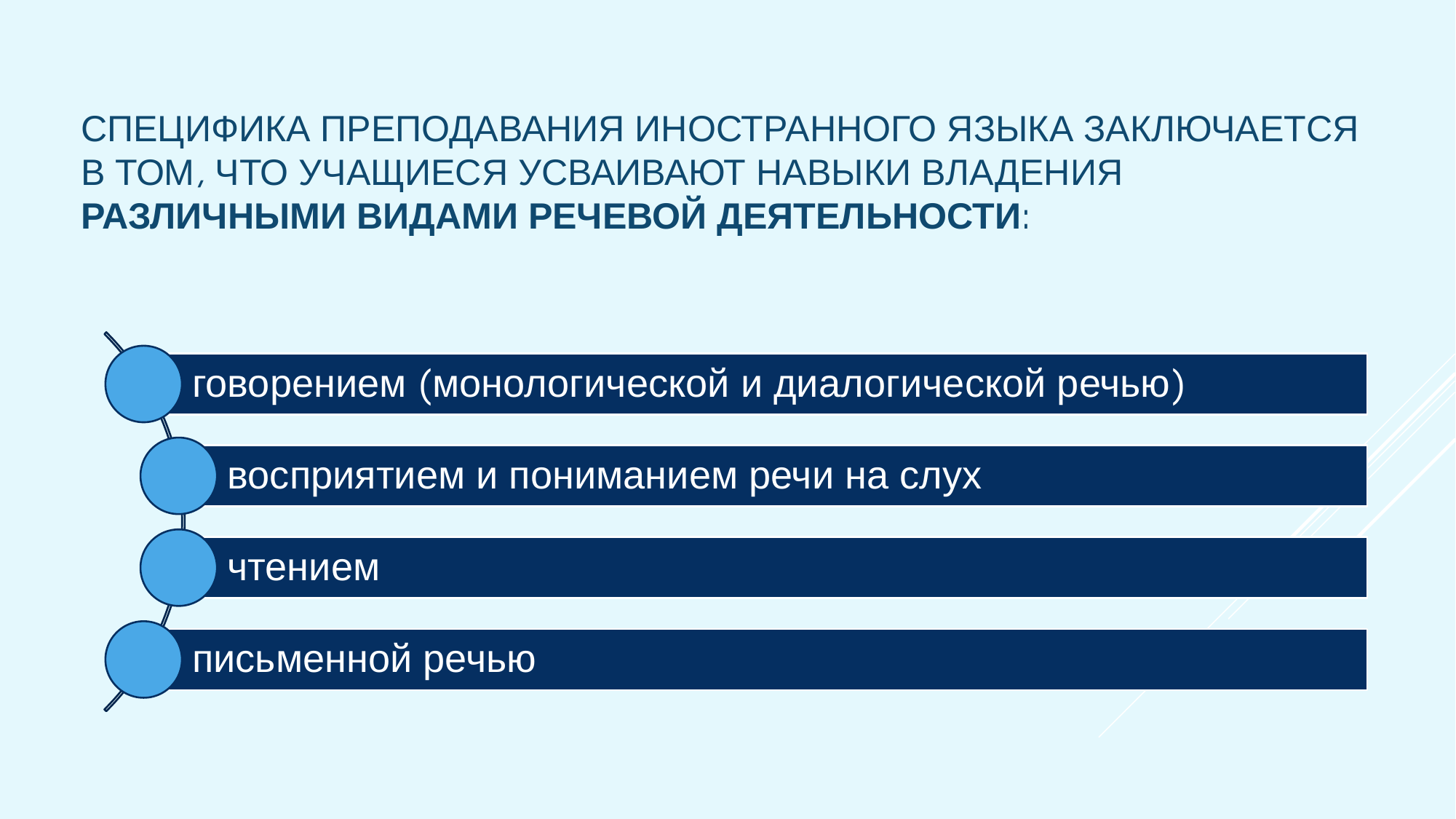

# Специфика преподавания иностранного языка заключается в том, что учащиеся усваивают навыки владения различными видами речевой деятельности:
говорением (монологической и диалогической речью)
восприятием и пониманием речи на слух
чтением
письменной речью